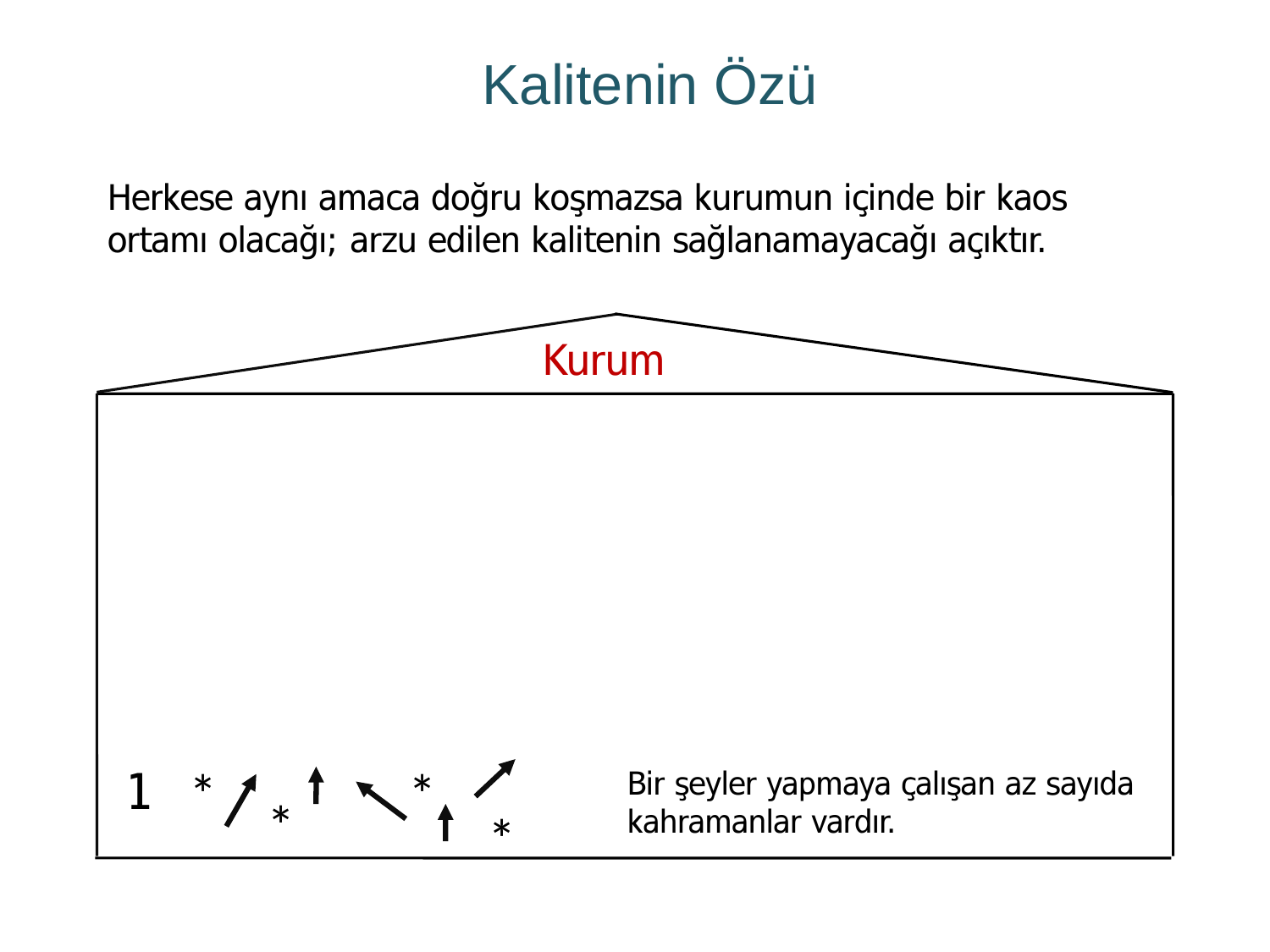

# Kalitenin Özü
Herkese aynı amaca doğru koşmazsa kurumun içinde bir kaos ortamı olacağı; arzu edilen kalitenin sağlanamayacağı açıktır.

Kurum
*
*

*
*

1
Bir şeyler yapmaya çalışan az sayıda kahramanlar vardır.